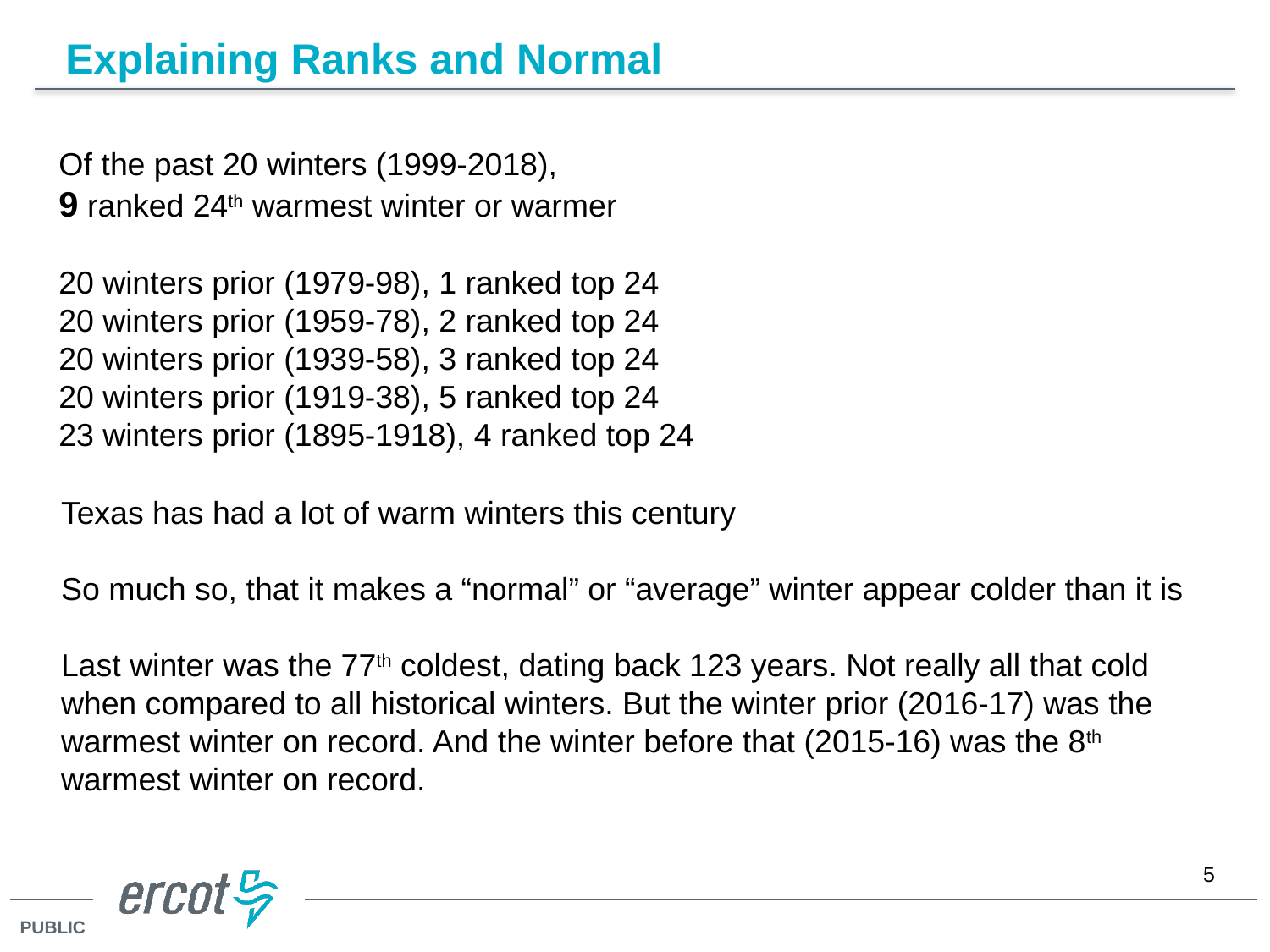

# Explaining Ranks and Normal
Of the past 20 winters (1999-2018),
9 ranked 24th warmest winter or warmer

20 winters prior (1979-98), 1 ranked top 24
20 winters prior (1959-78), 2 ranked top 24
20 winters prior (1939-58), 3 ranked top 24
20 winters prior (1919-38), 5 ranked top 24
23 winters prior (1895-1918), 4 ranked top 24

Texas has had a lot of warm winters this century

So much so, that it makes a “normal” or “average” winter appear colder than it is

Last winter was the 77th coldest, dating back 123 years. Not really all that cold
when compared to all historical winters. But the winter prior (2016-17) was the
warmest winter on record. And the winter before that (2015-16) was the 8th
warmest winter on record.